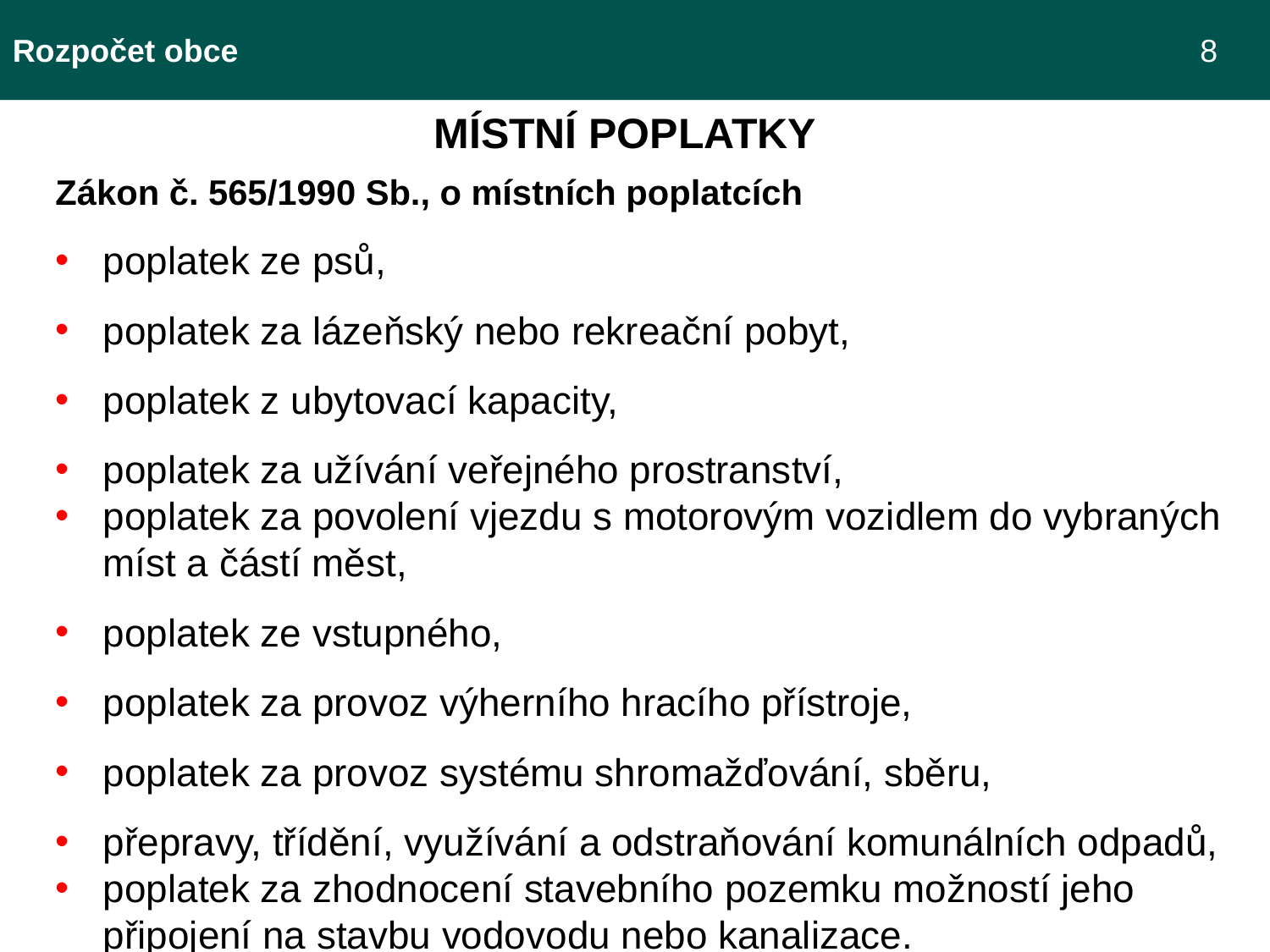

Rozpočet obce								     8
MÍSTNÍ POPLATKY
Zákon č. 565/1990 Sb., o místních poplatcích
poplatek ze psů,
poplatek za lázeňský nebo rekreační pobyt,
poplatek z ubytovací kapacity,
poplatek za užívání veřejného prostranství,
poplatek za povolení vjezdu s motorovým vozidlem do vybraných míst a částí měst,
poplatek ze vstupného,
poplatek za provoz výherního hracího přístroje,
poplatek za provoz systému shromažďování, sběru,
přepravy, třídění, využívání a odstraňování komunálních odpadů,
poplatek za zhodnocení stavebního pozemku možností jeho připojení na stavbu vodovodu nebo kanalizace.